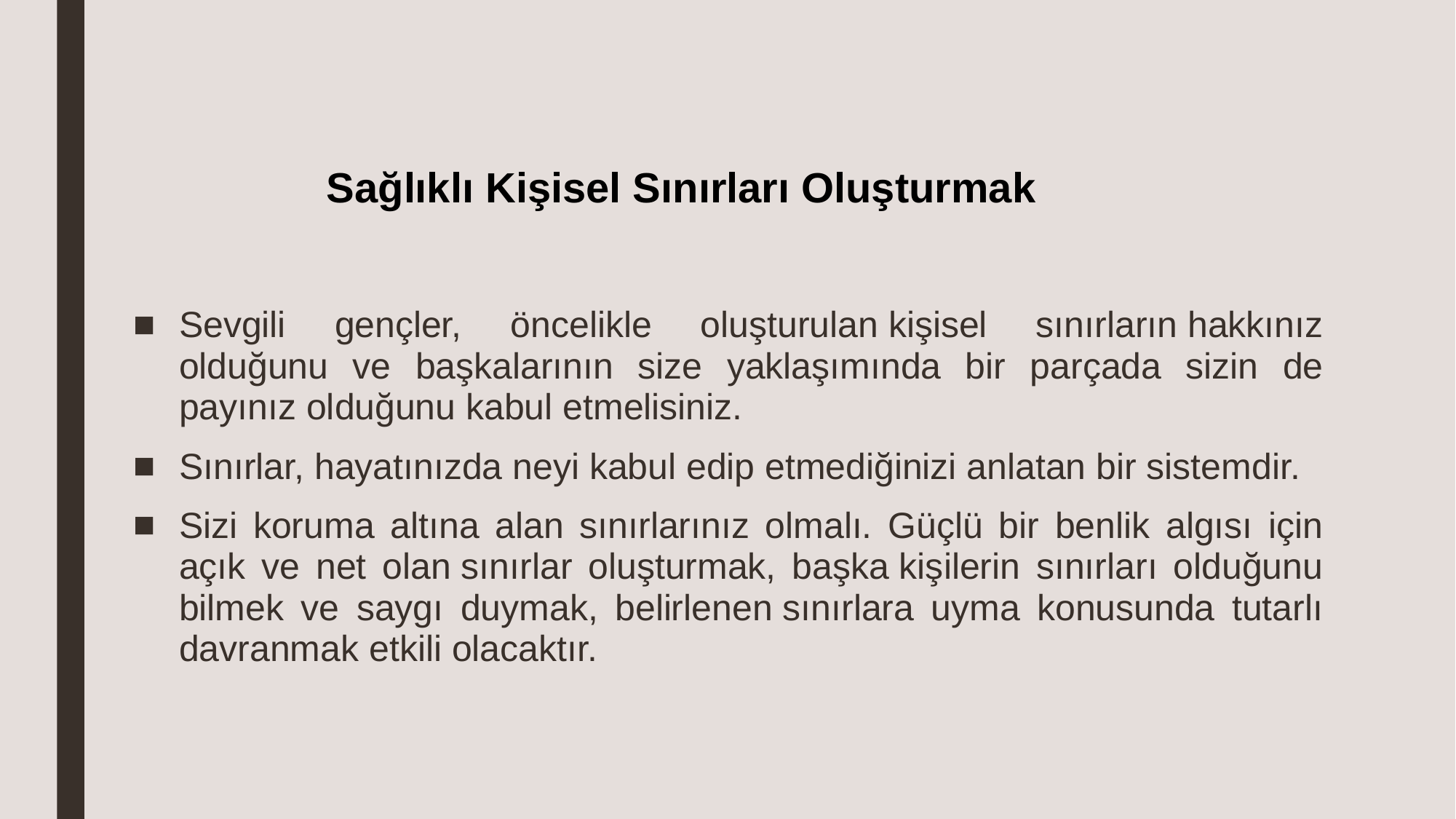

# Sağlıklı Kişisel Sınırları Oluşturmak
Sevgili gençler, öncelikle oluşturulan kişisel sınırların hakkınız olduğunu ve başkalarının size yaklaşımında bir parçada sizin de payınız olduğunu kabul etmelisiniz.
Sınırlar, hayatınızda neyi kabul edip etmediğinizi anlatan bir sistemdir.
Sizi koruma altına alan sınırlarınız olmalı. Güçlü bir benlik algısı için açık ve net olan sınırlar oluşturmak, başka kişilerin sınırları olduğunu bilmek ve saygı duymak, belirlenen sınırlara uyma konusunda tutarlı davranmak etkili olacaktır.